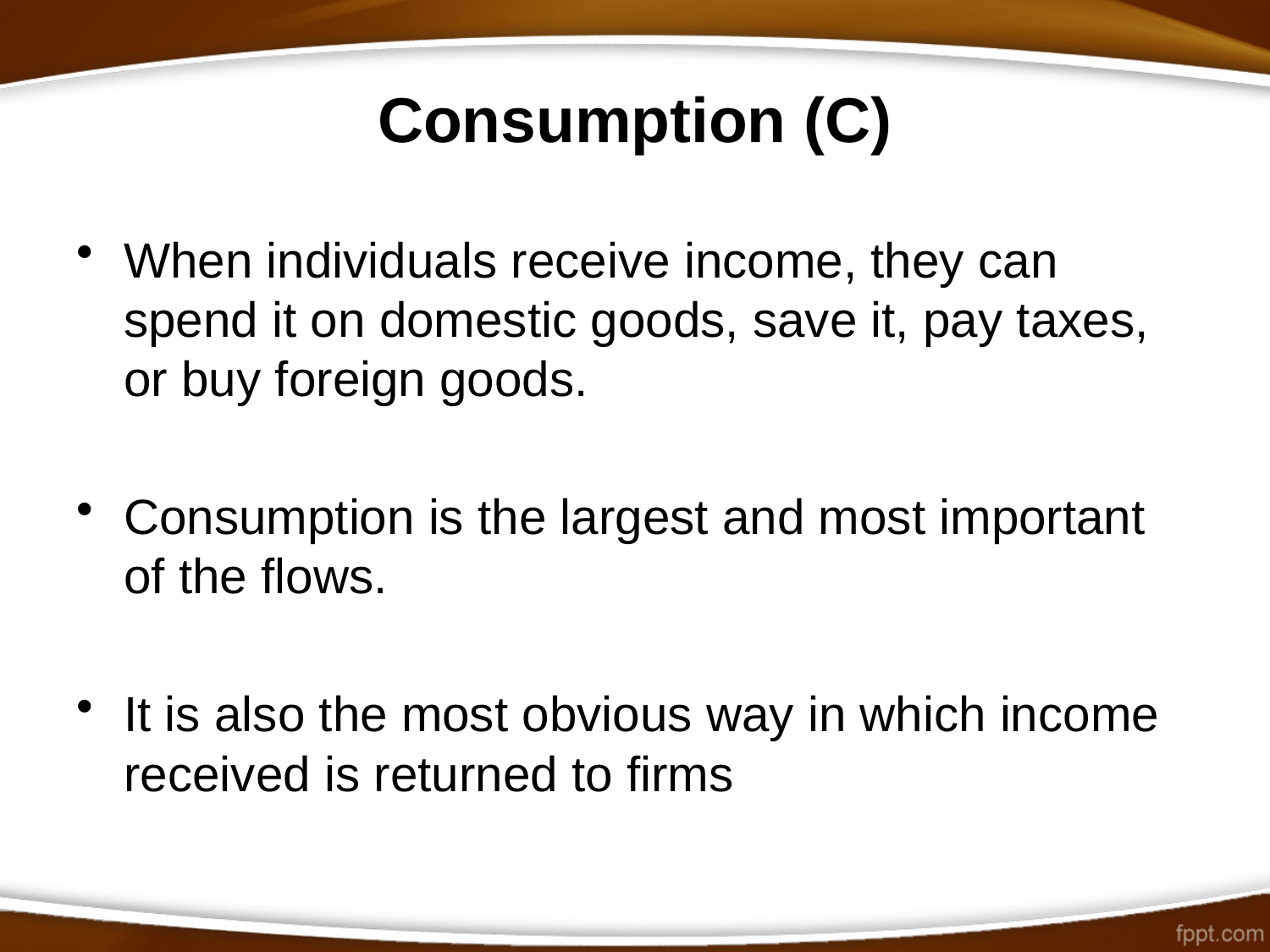

# Consumption (C)
When individuals receive income, they can spend it on domestic goods, save it, pay taxes, or buy foreign goods.

Consumption is the largest and most important of the flows.

It is also the most obvious way in which income received is returned to firms